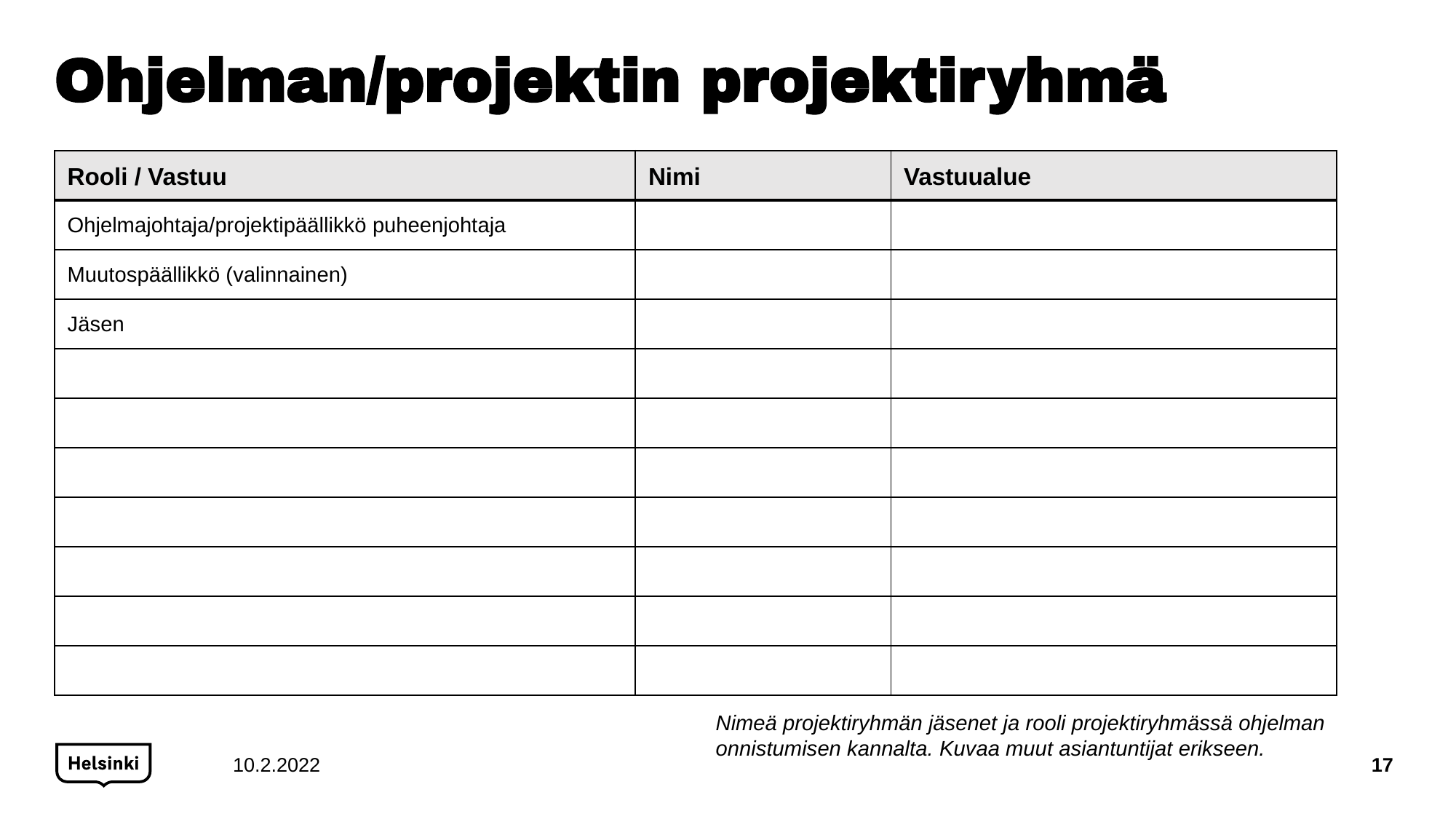

# Ohjelman/projektin projektiryhmä
| Rooli / Vastuu | Nimi | Vastuualue |
| --- | --- | --- |
| Ohjelmajohtaja/projektipäällikkö puheenjohtaja |  |  |
| Muutospäällikkö (valinnainen) |  |  |
| Jäsen |  |  |
|  |  |  |
|  |  |  |
|  |  |  |
|  |  |  |
|  |  |  |
|  |  |  |
|  |  |  |
Nimeä projektiryhmän jäsenet ja rooli projektiryhmässä ohjelman onnistumisen kannalta. Kuvaa muut asiantuntijat erikseen.
10.2.2022
17